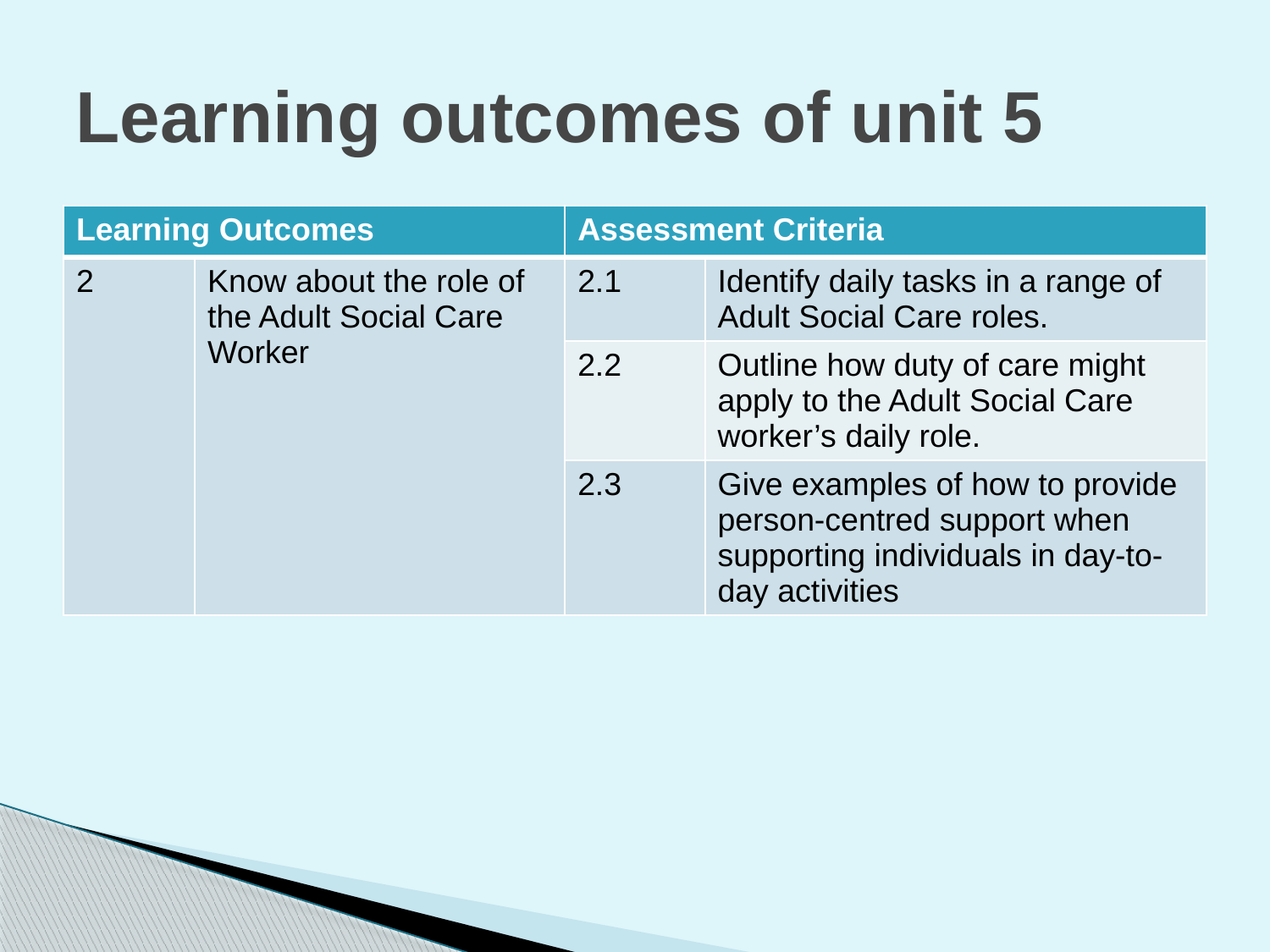

# Learning outcomes of unit 5
| Learning Outcomes |  | Assessment Criteria |  |
| --- | --- | --- | --- |
| 2 | Know about the role of the Adult Social Care Worker | 2.1 | Identify daily tasks in a range of Adult Social Care roles. |
|  |  | 2.2 | Outline how duty of care might apply to the Adult Social Care worker’s daily role. |
|  |  | 2.3 | Give examples of how to provide person-centred support when supporting individuals in day-to-day activities |